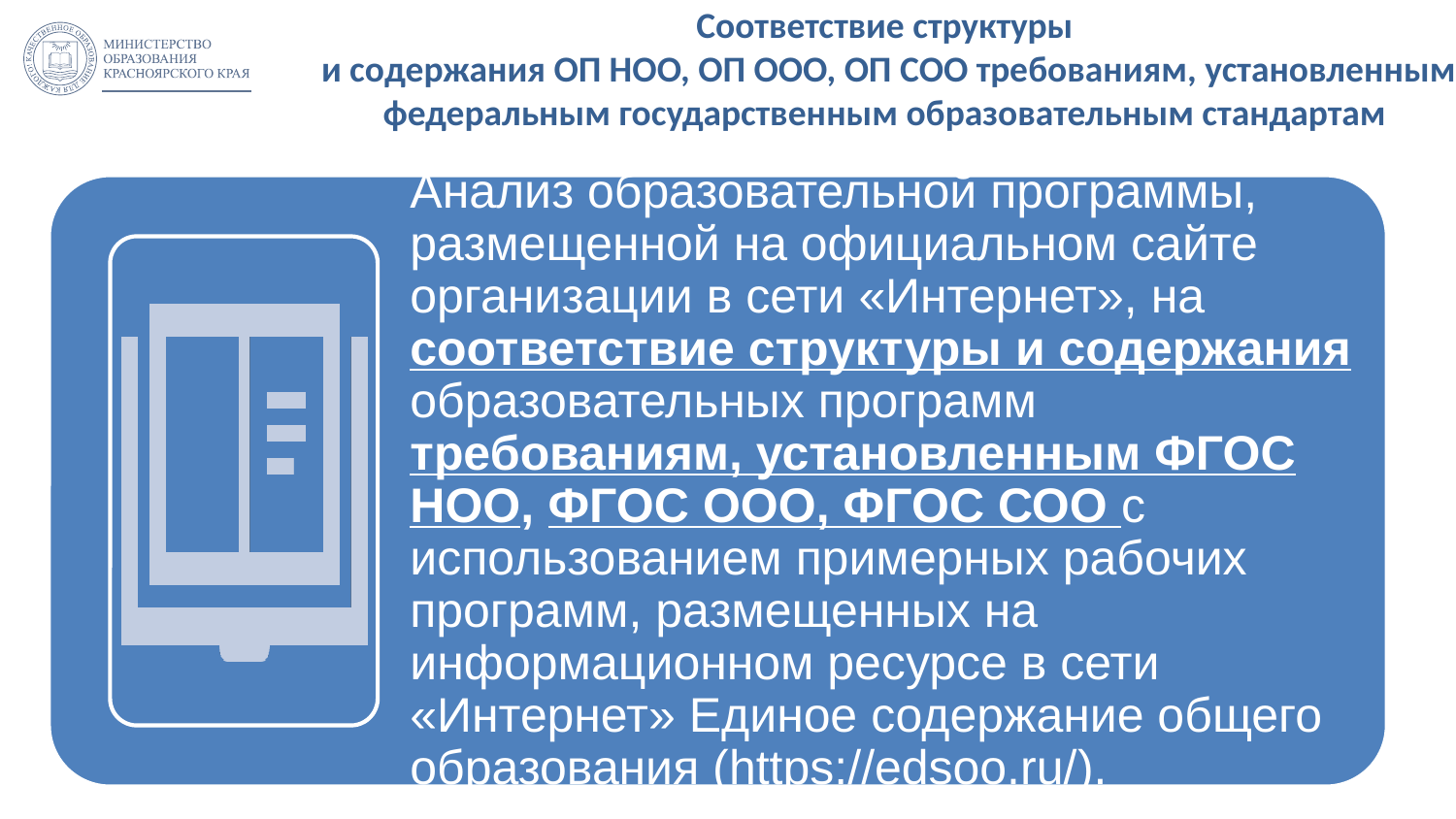

# Соответствие структуры и содержания ОП НОО, ОП ООО, ОП СОО требованиям, установленным федеральным государственным образовательным стандартам

Анализ образовательной программы, размещенной на официальном сайте организации в сети «Интернет», на соответствие структуры и содержания образовательных программ требованиям, установленным ФГОС НОО, ФГОС ООО, ФГОС СОО с использованием примерных рабочих программ, размещенных на информационном ресурсе в сети «Интернет» Единое содержание общего образования (https://edsoo.ru/).